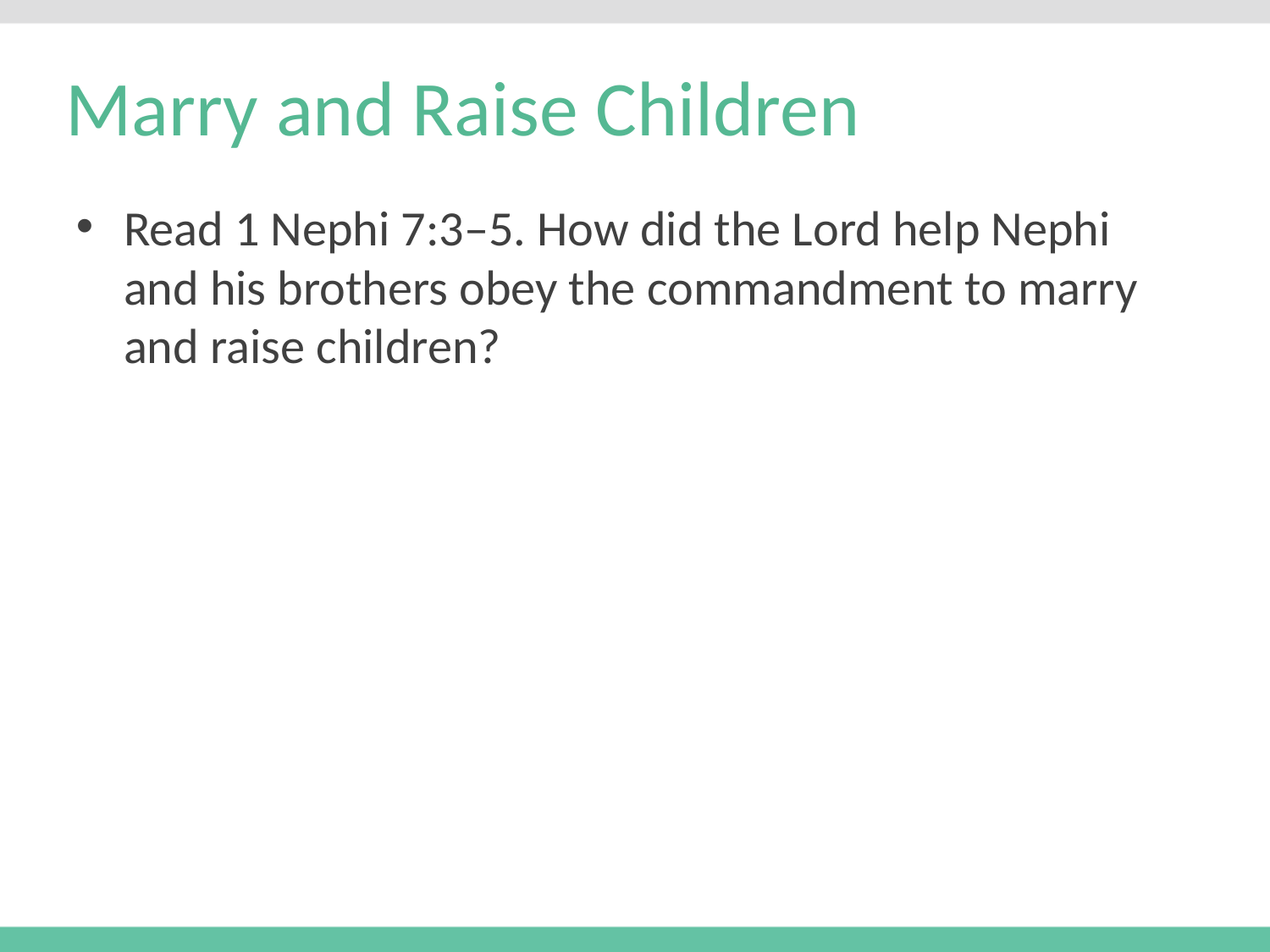

# Marry and Raise Children
Read 1 Nephi 7:3–5. How did the Lord help Nephi and his brothers obey the commandment to marry and raise children?